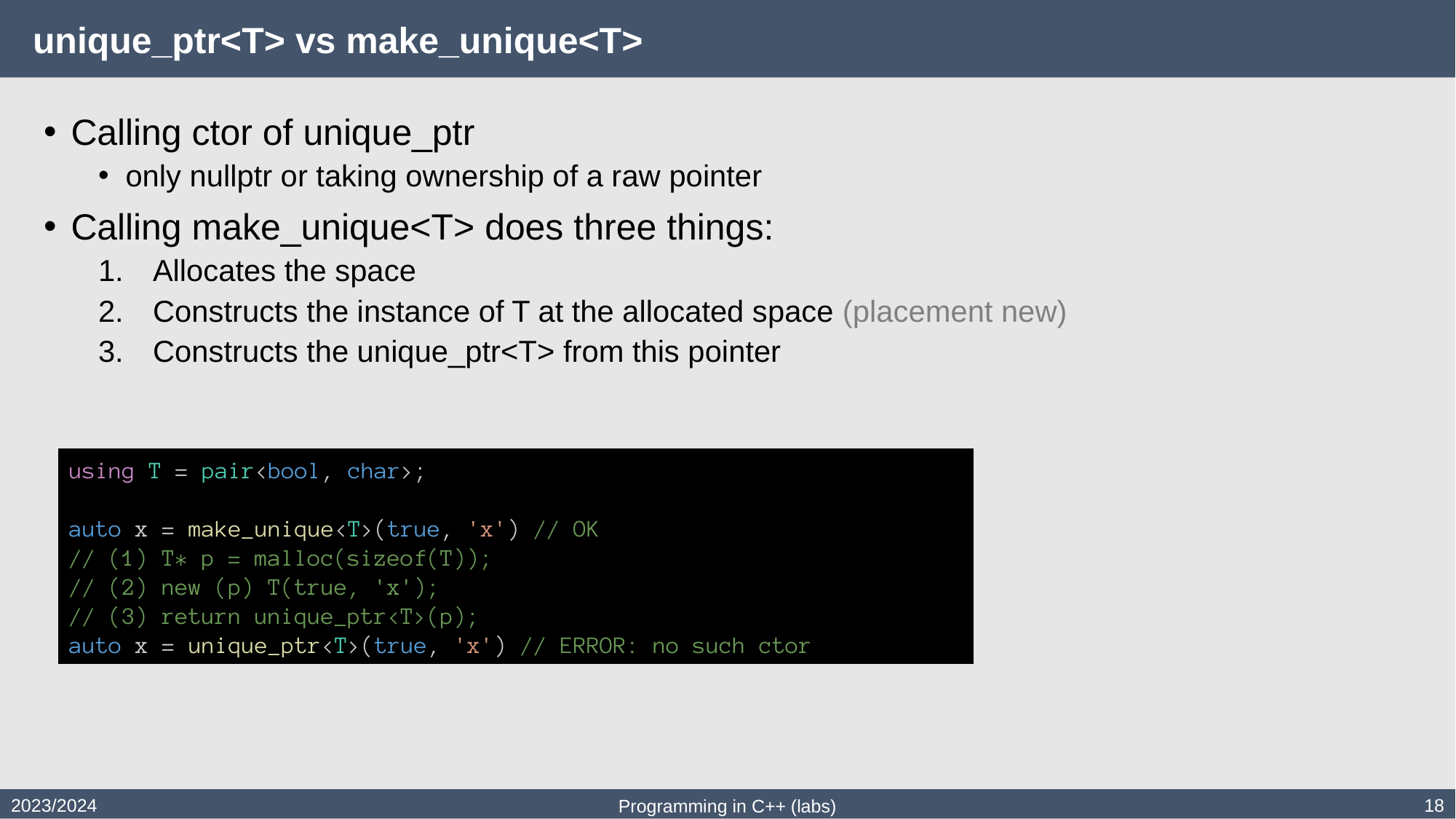

# unique_ptr<T> vs make_unique<T>
Calling ctor of unique_ptr
only nullptr or taking ownership of a raw pointer
Calling make_unique<T> does three things:
Allocates the space
Constructs the instance of T at the allocated space (placement new)
Constructs the unique_ptr<T> from this pointer

using T = pair<bool, char>;

auto x = make_unique<T>(true, 'x') // OK
// (1) T* p = malloc(sizeof(T));
// (2) new (p) T(true, 'x');
// (3) return unique_ptr<T>(p);
auto x = unique_ptr<T>(true, 'x') // ERROR: no such ctor
2023/2024
18
Programming in C++ (labs)